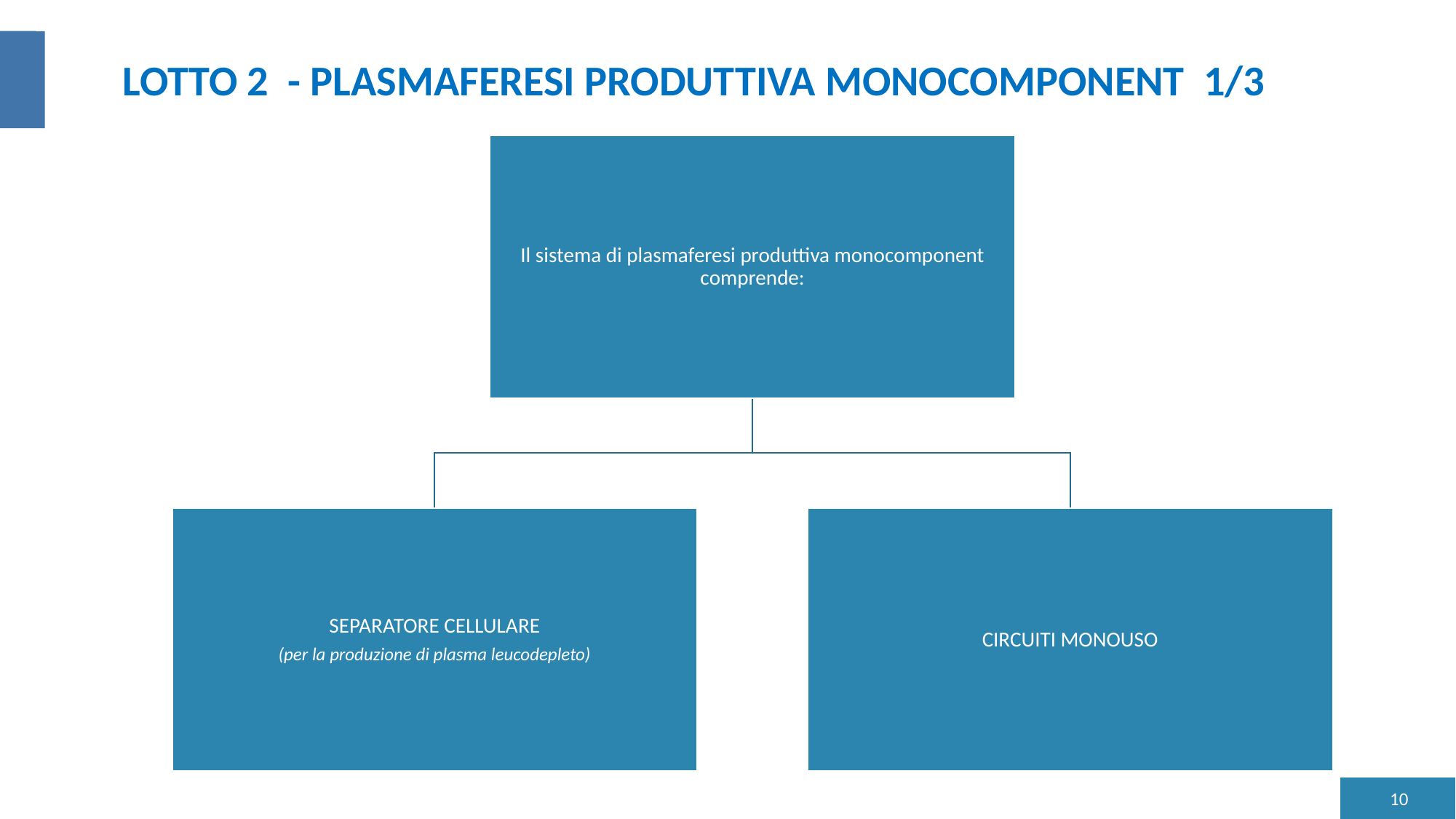

LOTTO 2  - PLASMAFERESI PRODUTTIVA MONOCOMPONENT  1/3
Il sistema di plasmaferesi produttiva monocomponent comprende:
SEPARATORE CELLULARE
(per la produzione di plasma leucodepleto)
CIRCUITI MONOUSO
10